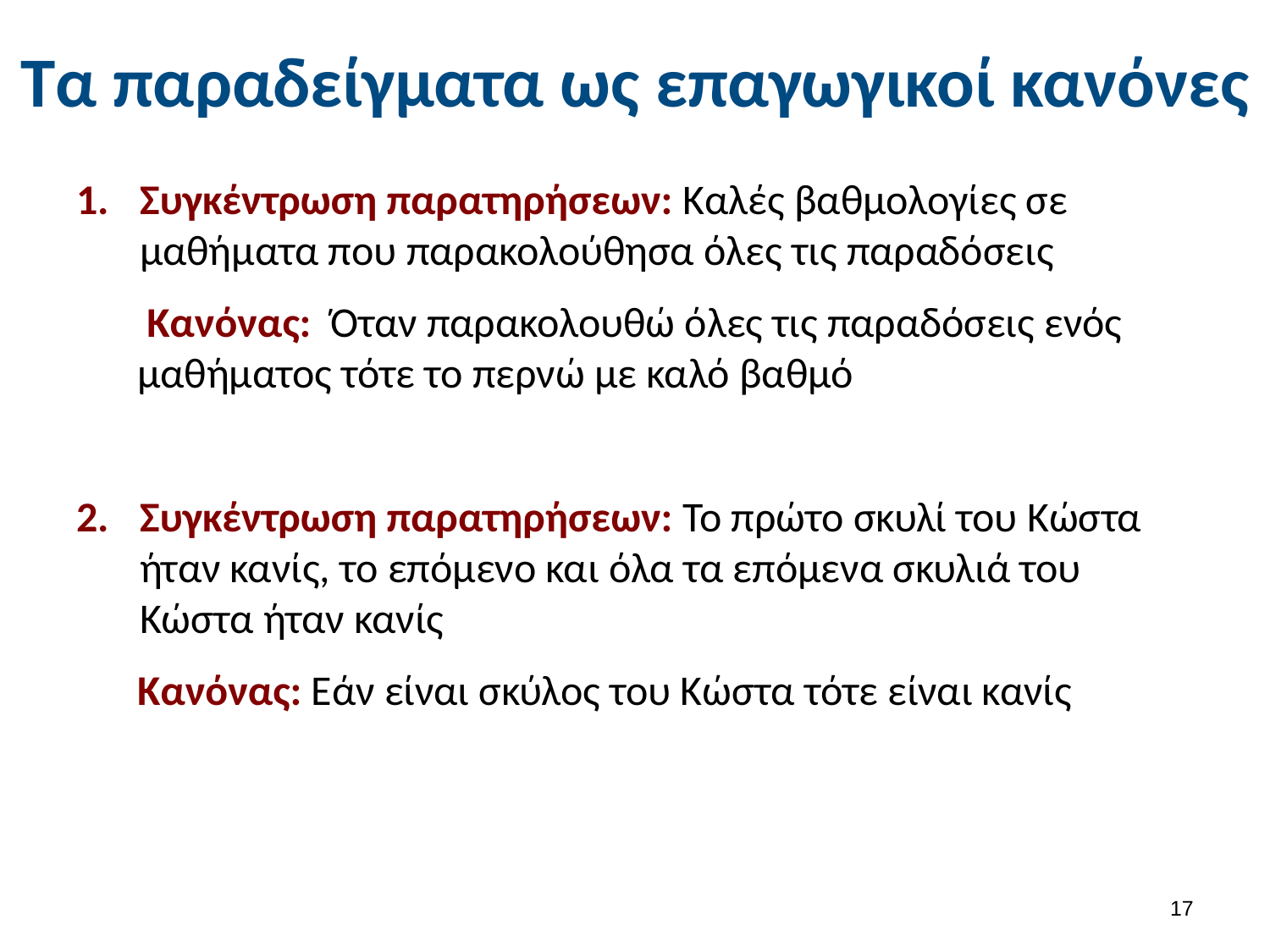

# Τα παραδείγματα ως επαγωγικοί κανόνες
Συγκέντρωση παρατηρήσεων: Καλές βαθμολογίες σε μαθήματα που παρακολούθησα όλες τις παραδόσεις
 Κανόνας:  Όταν παρακολουθώ όλες τις παραδόσεις ενός μαθήματος τότε το περνώ με καλό βαθμό

Συγκέντρωση παρατηρήσεων: Το πρώτο σκυλί του Κώστα ήταν κανίς, το επόμενο και όλα τα επόμενα σκυλιά του Κώστα ήταν κανίς
Κανόνας: Εάν είναι σκύλος του Κώστα τότε είναι κανίς

17